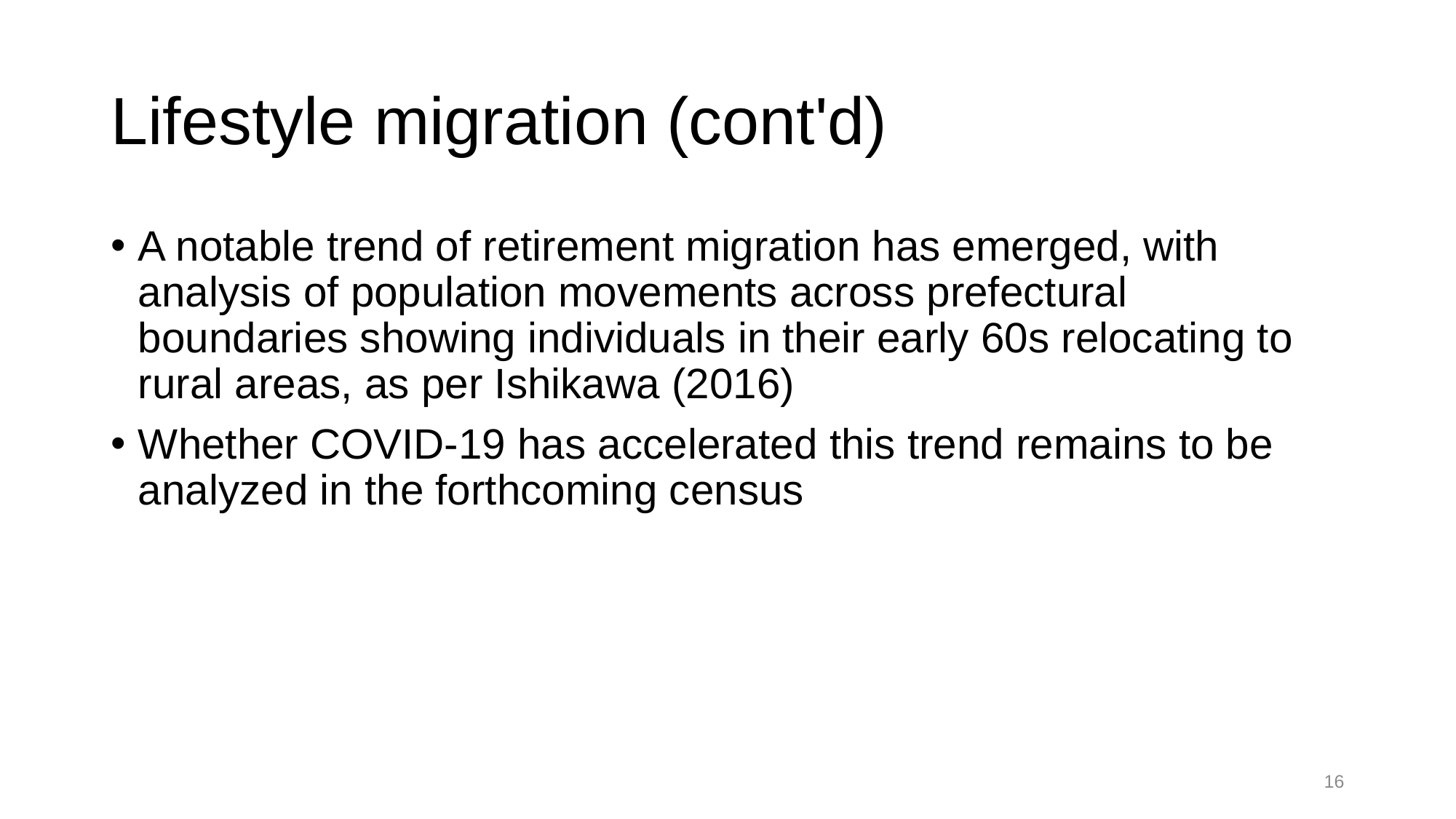

# Lifestyle migration (cont'd)
A notable trend of retirement migration has emerged, with analysis of population movements across prefectural boundaries showing individuals in their early 60s relocating to rural areas, as per Ishikawa (2016)
Whether COVID-19 has accelerated this trend remains to be analyzed in the forthcoming census
16